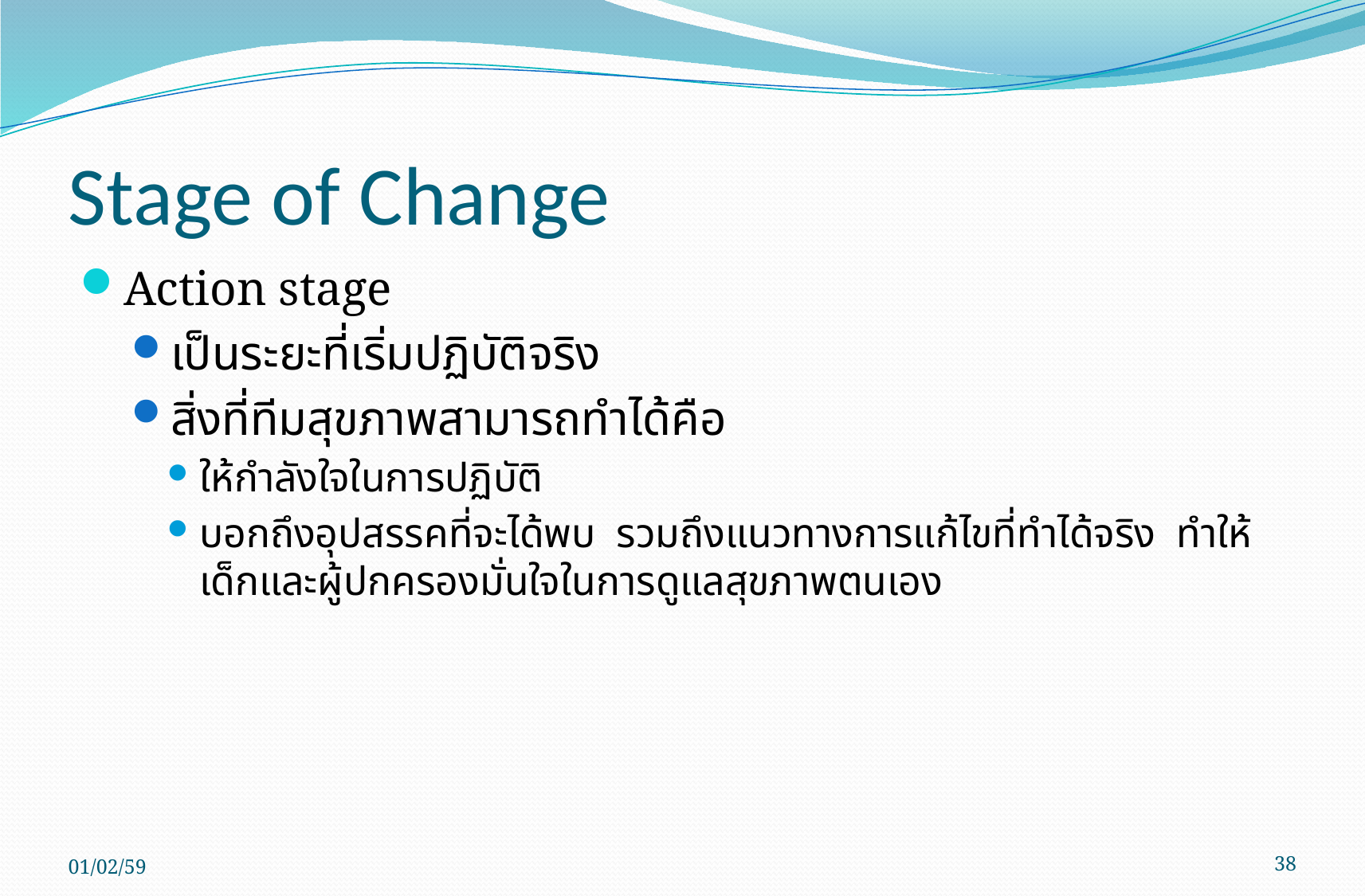

# Stage of Change
Action stage
เป็นระยะที่เริ่มปฏิบัติจริง
สิ่งที่ทีมสุขภาพสามารถทำได้คือ
ให้กำลังใจในการปฏิบัติ
บอกถึงอุปสรรคที่จะได้พบ  รวมถึงแนวทางการแก้ไขที่ทำได้จริง  ทำให้เด็กและผู้ปกครองมั่นใจในการดูแลสุขภาพตนเอง
01/02/59
38